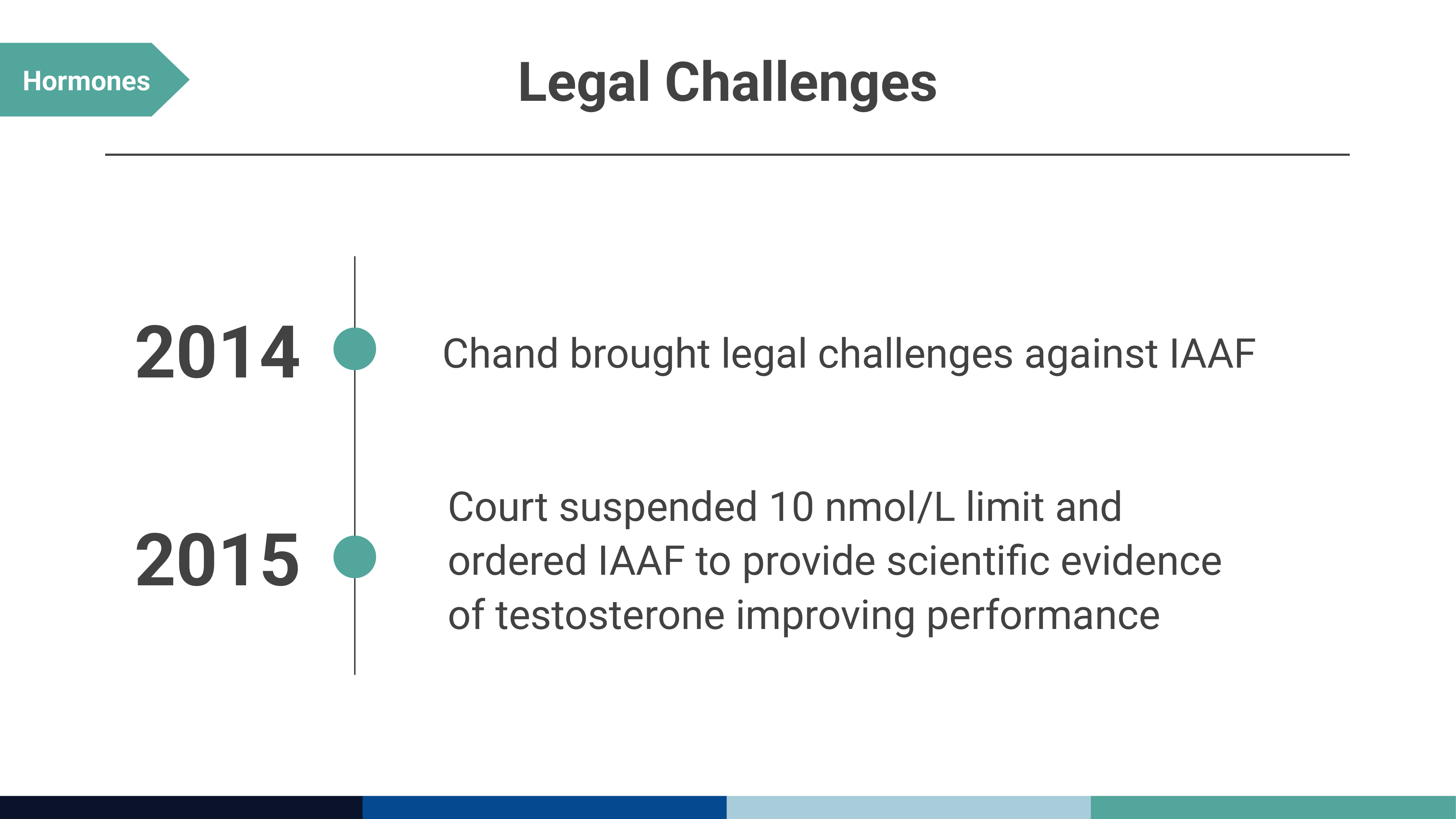

# Legal Challenges
Hormones
2014
Chand brought legal challenges against IAAF

Court suspended 10 nmol/L limit and ordered IAAF to provide scientific evidence of testosterone improving performance
2015